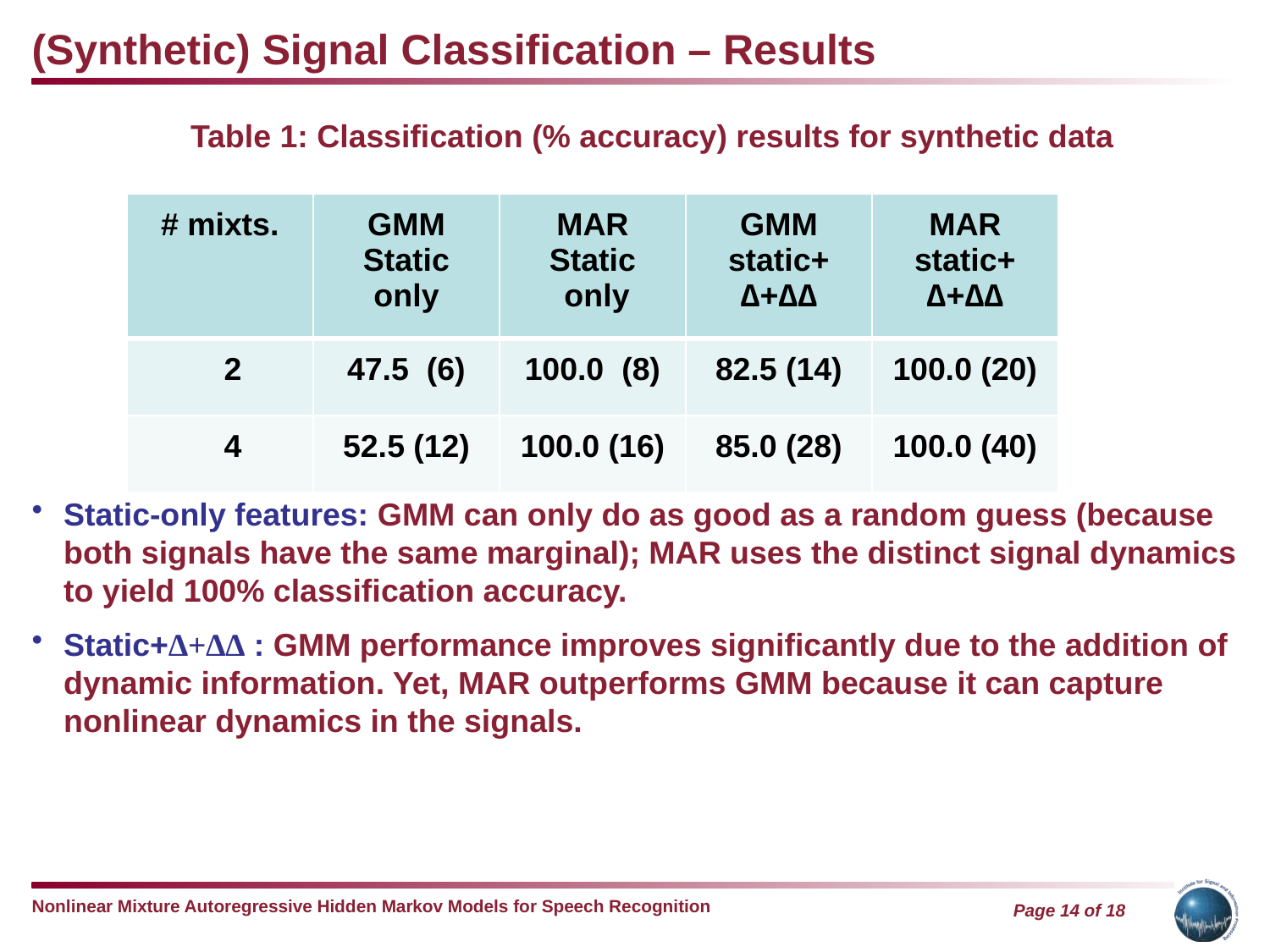

(Synthetic) Signal Classification – Results

		Table 1: Classification (% accuracy) results for synthetic data

Static-only features: GMM can only do as good as a random guess (because both signals have the same marginal); MAR uses the distinct signal dynamics to yield 100% classification accuracy.
Static+∆+∆∆ : GMM performance improves significantly due to the addition of dynamic information. Yet, MAR outperforms GMM because it can capture nonlinear dynamics in the signals.

| # mixts. | GMM Static only | MAR Static only | GMM static+ ∆+∆∆ | MAR static+ ∆+∆∆ |
| --- | --- | --- | --- | --- |
| 2 | 47.5 (6) | 100.0 (8) | 82.5 (14) | 100.0 (20) |
| 4 | 52.5 (12) | 100.0 (16) | 85.0 (28) | 100.0 (40) |